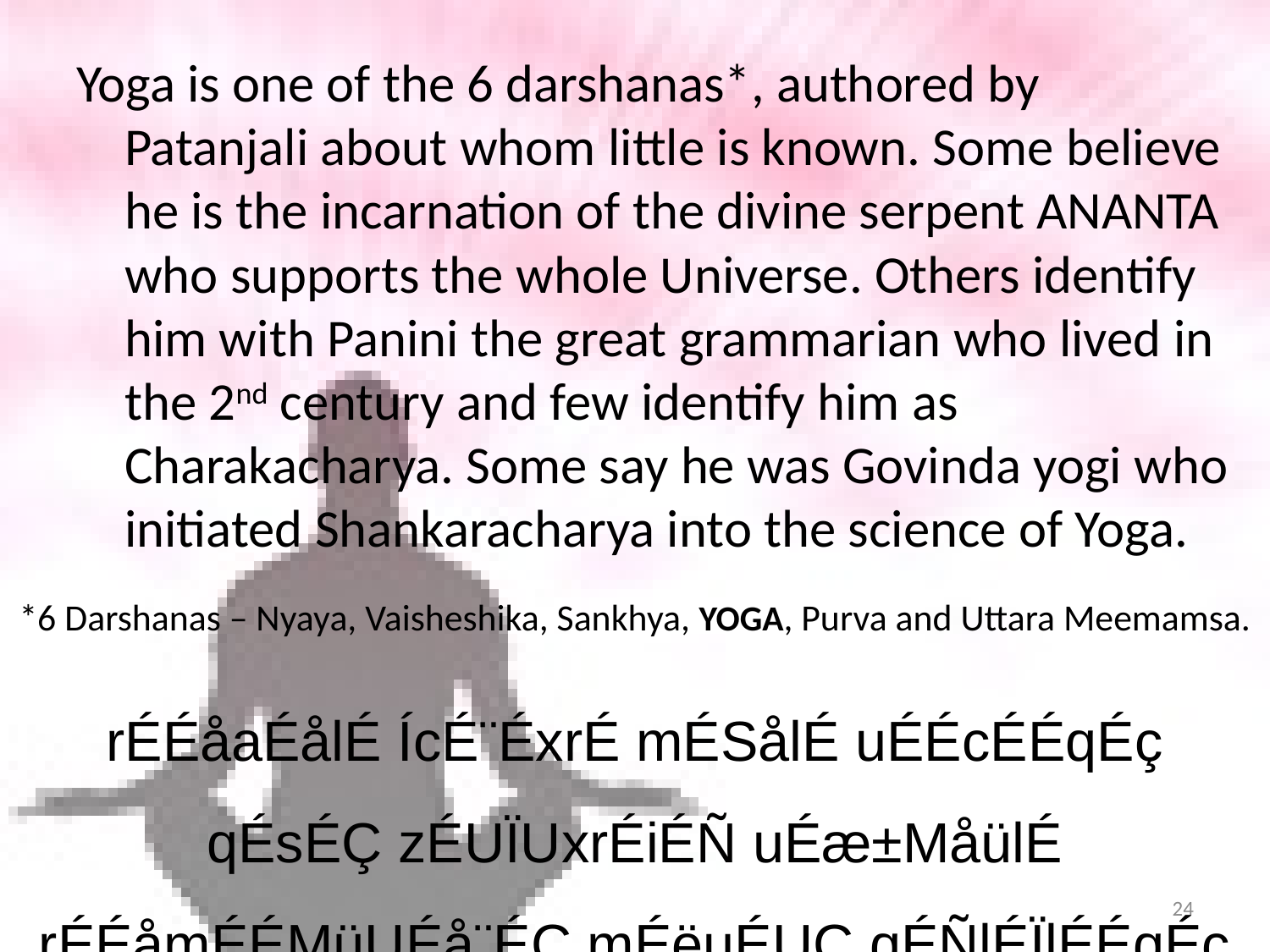

Yoga is one of the 6 darshanas*, authored by Patanjali about whom little is known. Some believe he is the incarnation of the divine serpent ANANTA who supports the whole Universe. Others identify him with Panini the great grammarian who lived in the 2nd century and few identify him as Charakacharya. Some say he was Govinda yogi who initiated Shankaracharya into the science of Yoga.
*6 Darshanas – Nyaya, Vaisheshika, Sankhya, YOGA, Purva and Uttara Meemamsa.
rÉÉåaÉålÉ ÍcÉ¨ÉxrÉ mÉSålÉ uÉÉcÉÉqÉç qÉsÉÇ zÉUÏUxrÉiÉÑ uÉæ±MåülÉ
rÉÉåmÉÉMüUÉå¨ÉÇ mÉëuÉUÇ qÉÑlÉÏlÉÉqÉç mÉiÉÇeÉsÉÏÇ mÉëÉÇeÉÍsÉUÉlÉiÉÉåÅÎxqÉlÉç
24